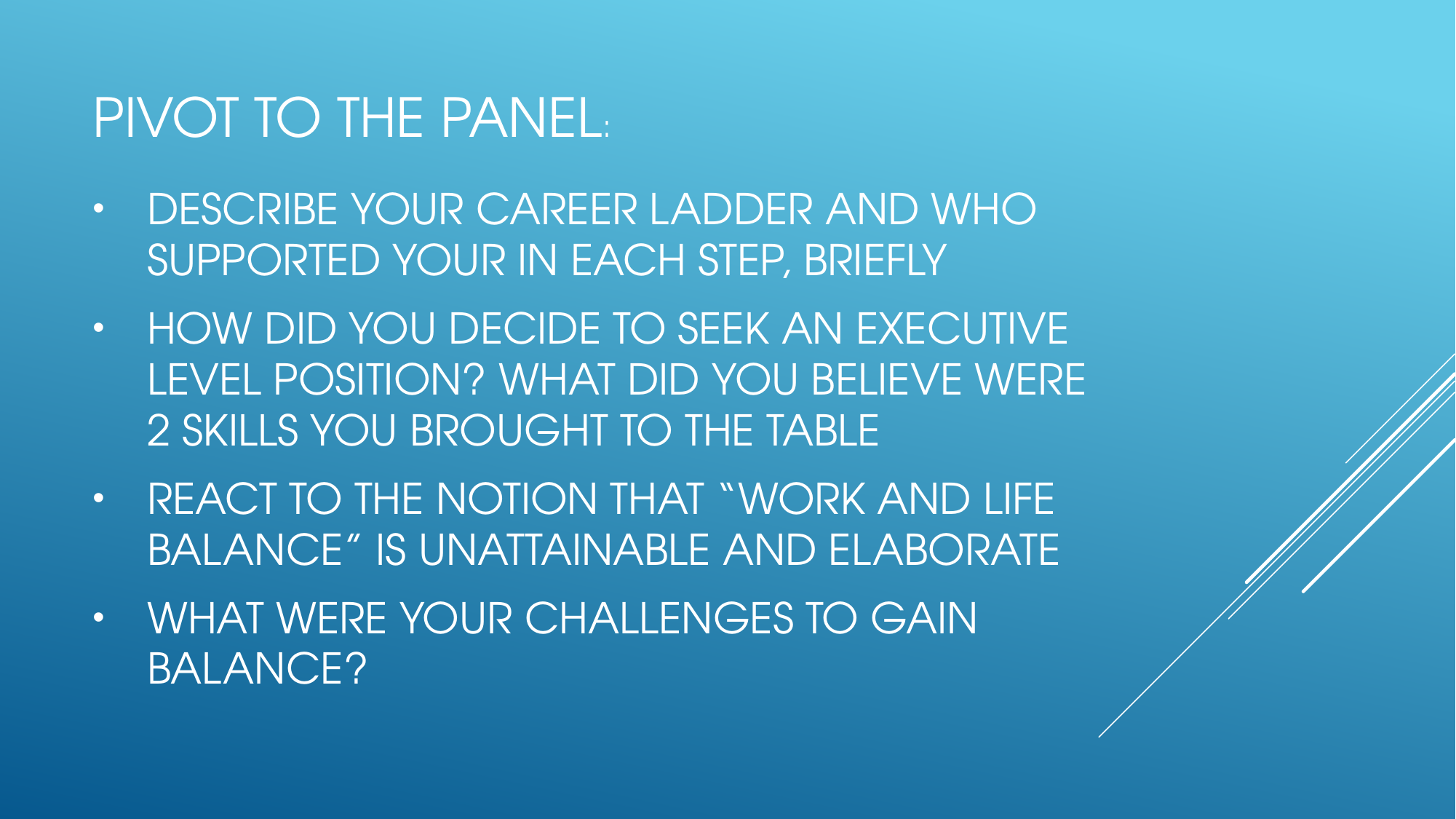

# Pivot to the panel:
DESCRIBE YOUR CAREER LADDER AND WHO SUPPORTED YOUR IN EACH STEP, BRIEFLY
HOW DID YOU DECIDE TO SEEK AN EXECUTIVE LEVEL POSITION? WHAT DID YOU BELIEVE WERE 2 SKILLS YOU BROUGHT TO THE TABLE
REACT TO THE NOTION THAT “WORK AND LIFE BALANCE” IS UNATTAINABLE AND ELABORATE
WHAT WERE YOUR CHALLENGES TO GAIN BALANCE?